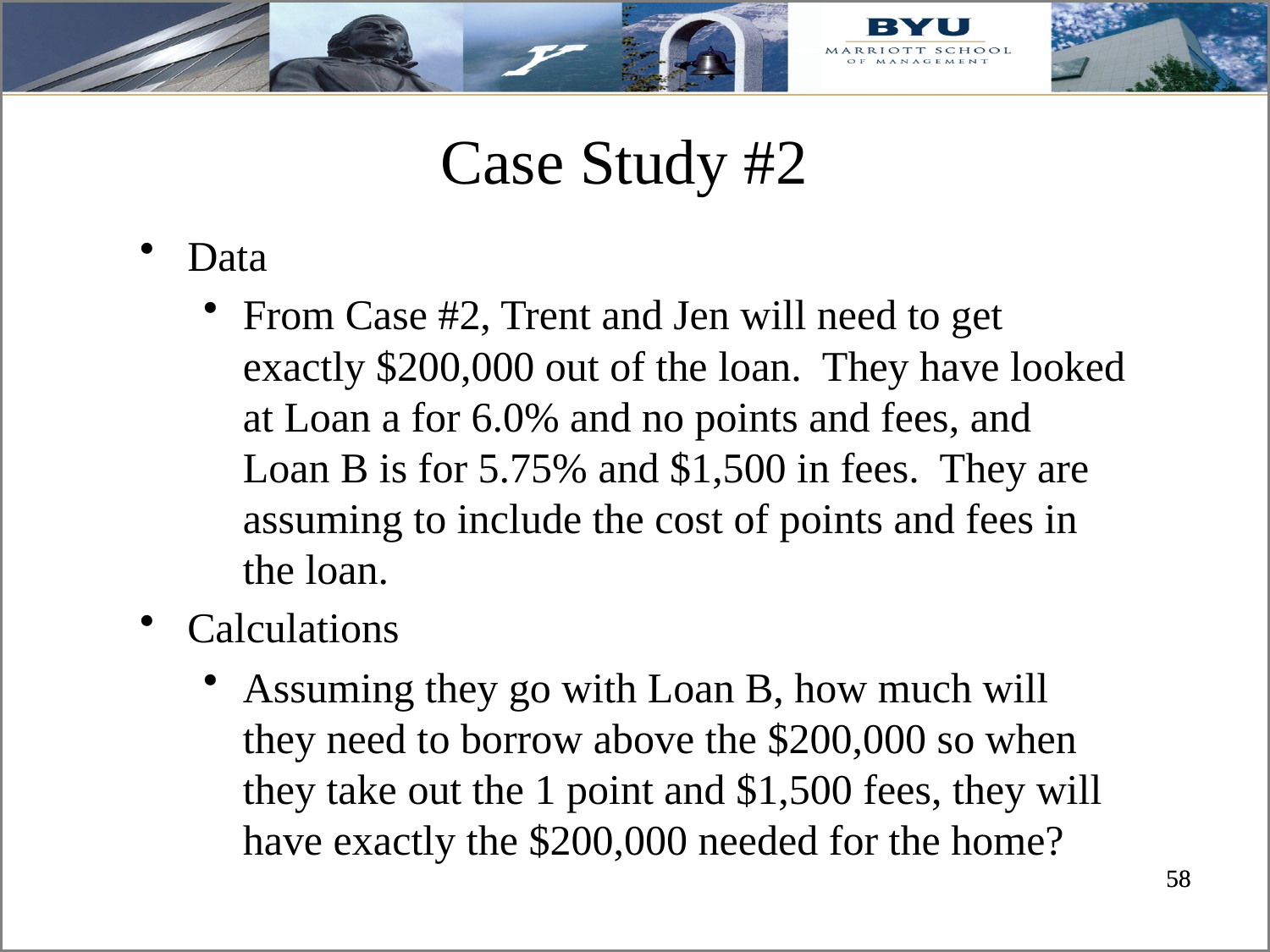

# Case Study #2
Data
From Case #2, Trent and Jen will need to get exactly $200,000 out of the loan.  They have looked at Loan a for 6.0% and no points and fees, and Loan B is for 5.75% and $1,500 in fees.  They are assuming to include the cost of points and fees in the loan.
Calculations
Assuming they go with Loan B, how much will they need to borrow above the $200,000 so when they take out the 1 point and $1,500 fees, they will have exactly the $200,000 needed for the home?
58